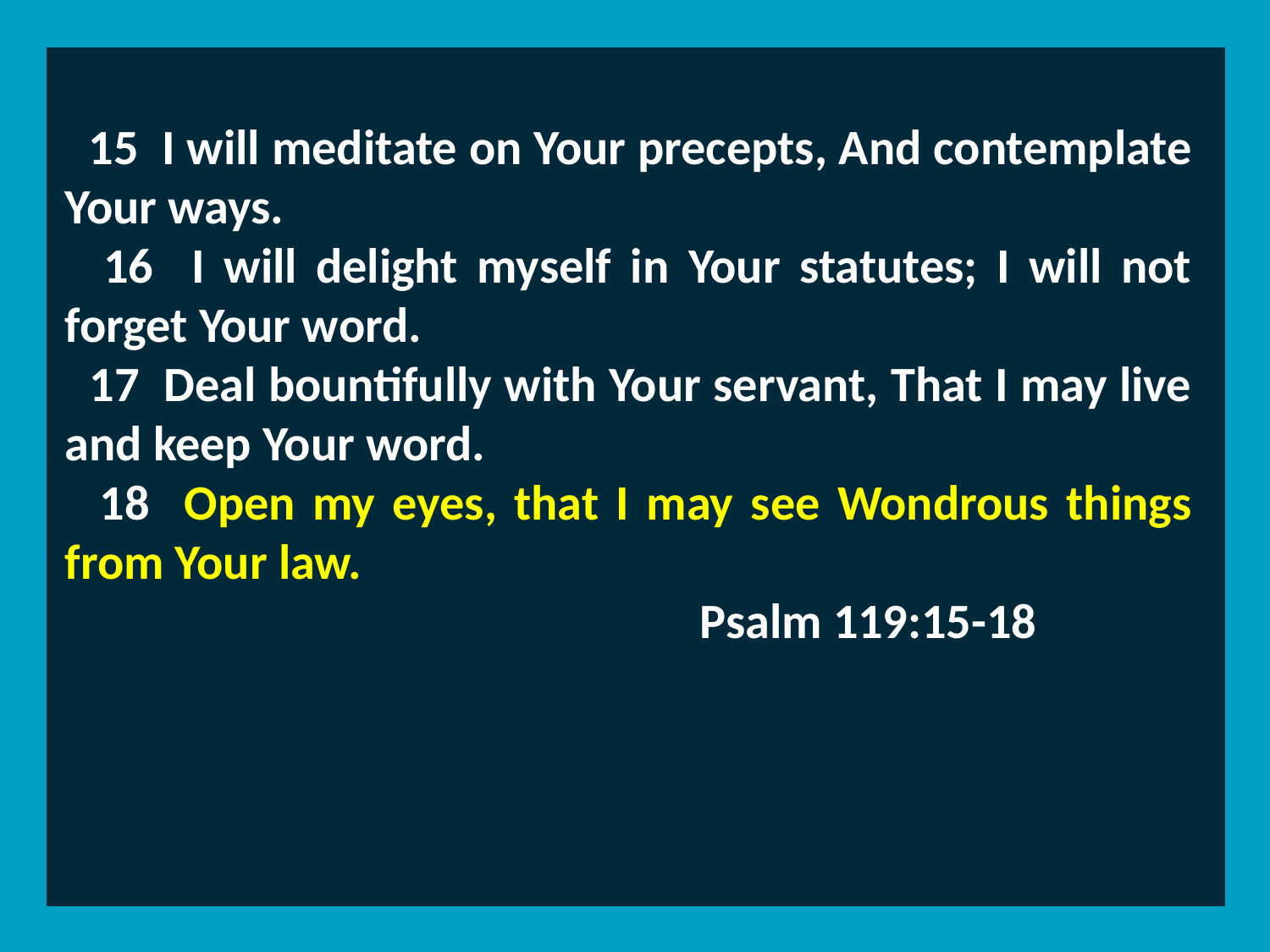

15  I will meditate on Your precepts, And contemplate Your ways.
  16  I will delight myself in Your statutes; I will not forget Your word.
  17  Deal bountifully with Your servant, That I may live and keep Your word.
  18  Open my eyes, that I may see Wondrous things from Your law.
					Psalm 119:15-18